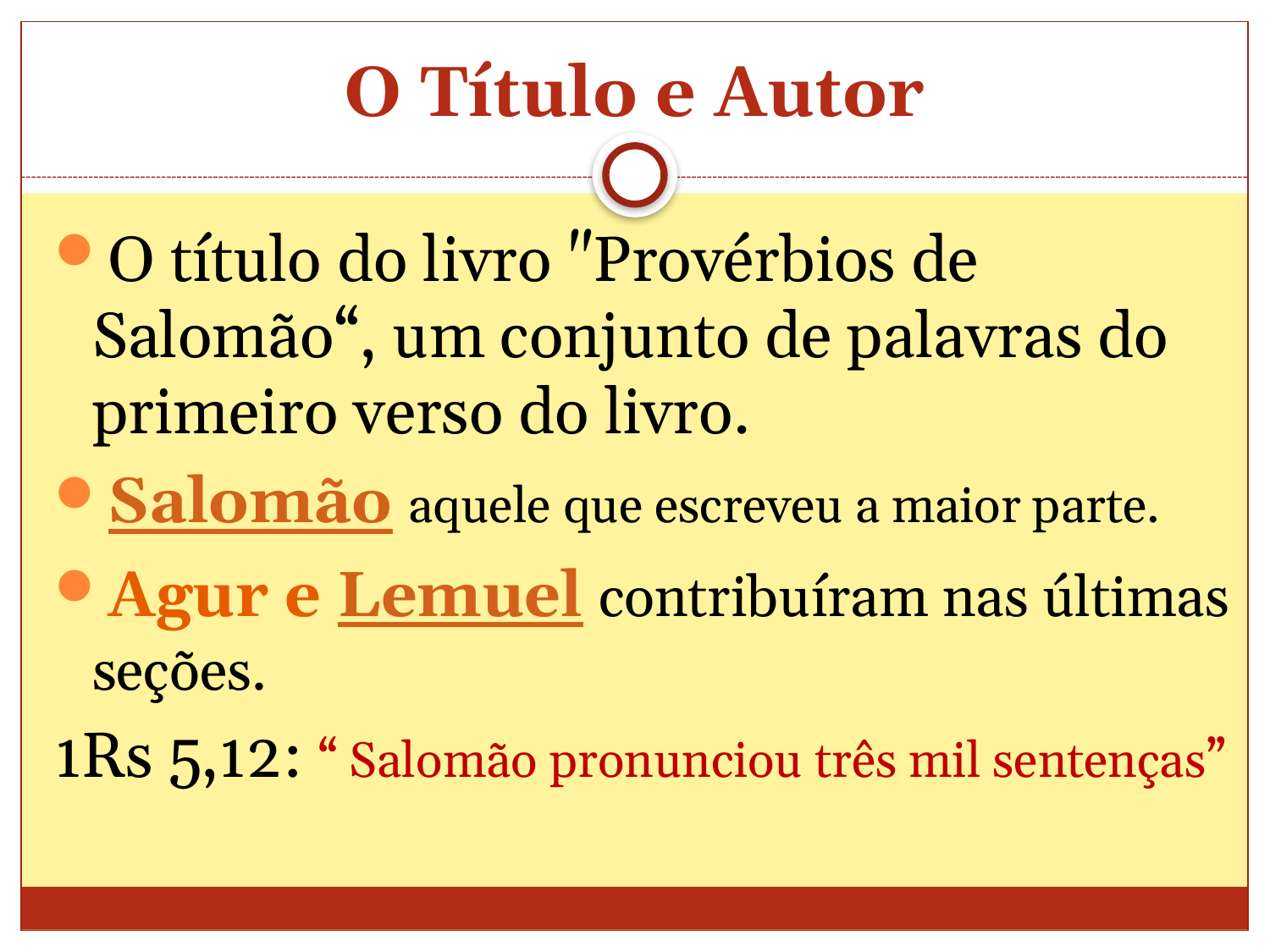

# O Título e Autor
O título do livro "Provérbios de Salomão“, um conjunto de palavras do primeiro verso do livro.
Salomão aquele que escreveu a maior parte.
Agur e Lemuel contribuíram nas últimas seções.
1Rs 5,12: “ Salomão pronunciou três mil sentenças”